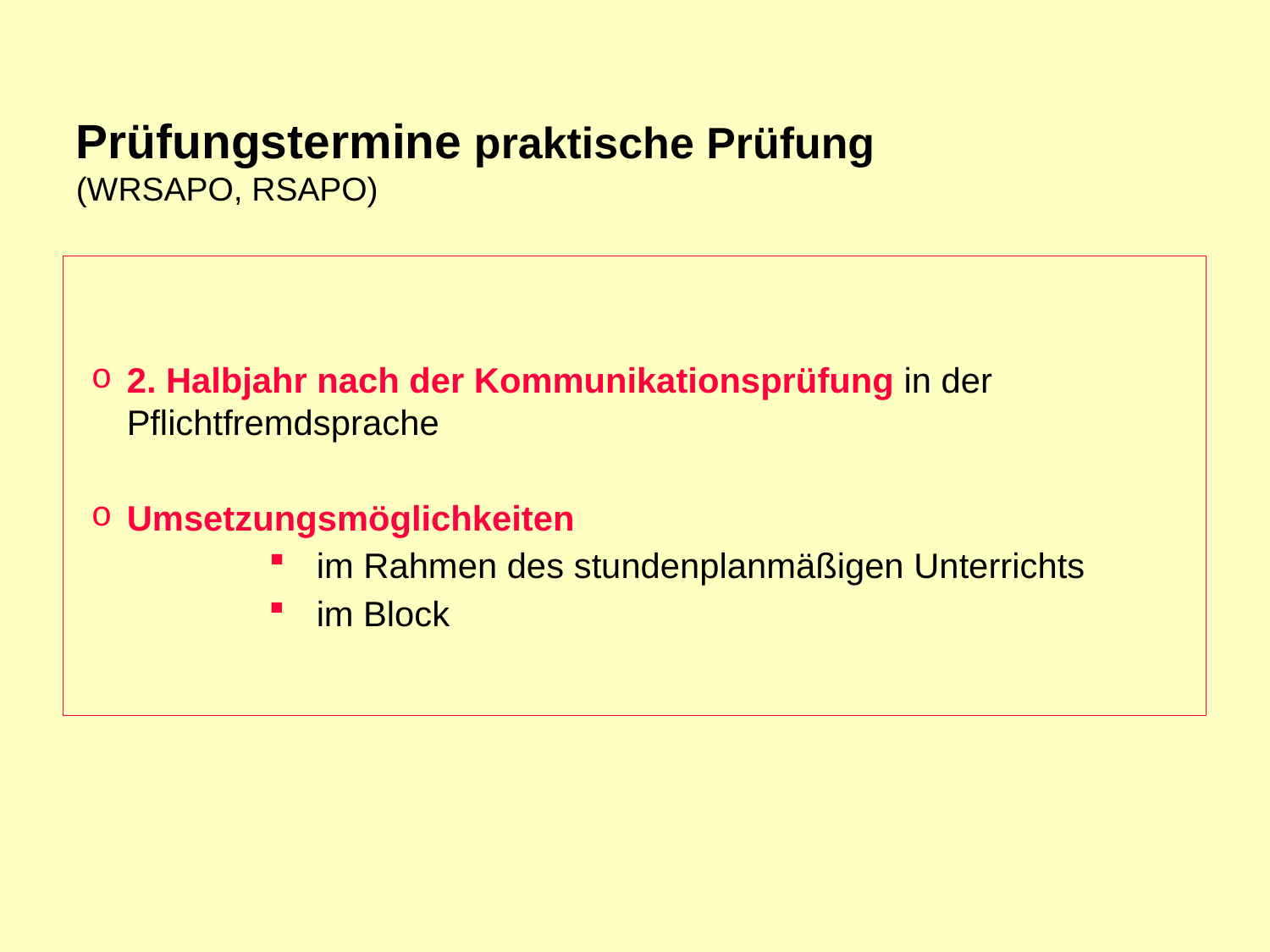

Prüfungstermine praktische Prüfung
(WRSAPO, RSAPO)

2. Halbjahr nach der Kommunikationsprüfung in der Pflichtfremdsprache

Umsetzungsmöglichkeiten
im Rahmen des stundenplanmäßigen Unterrichts
im Block